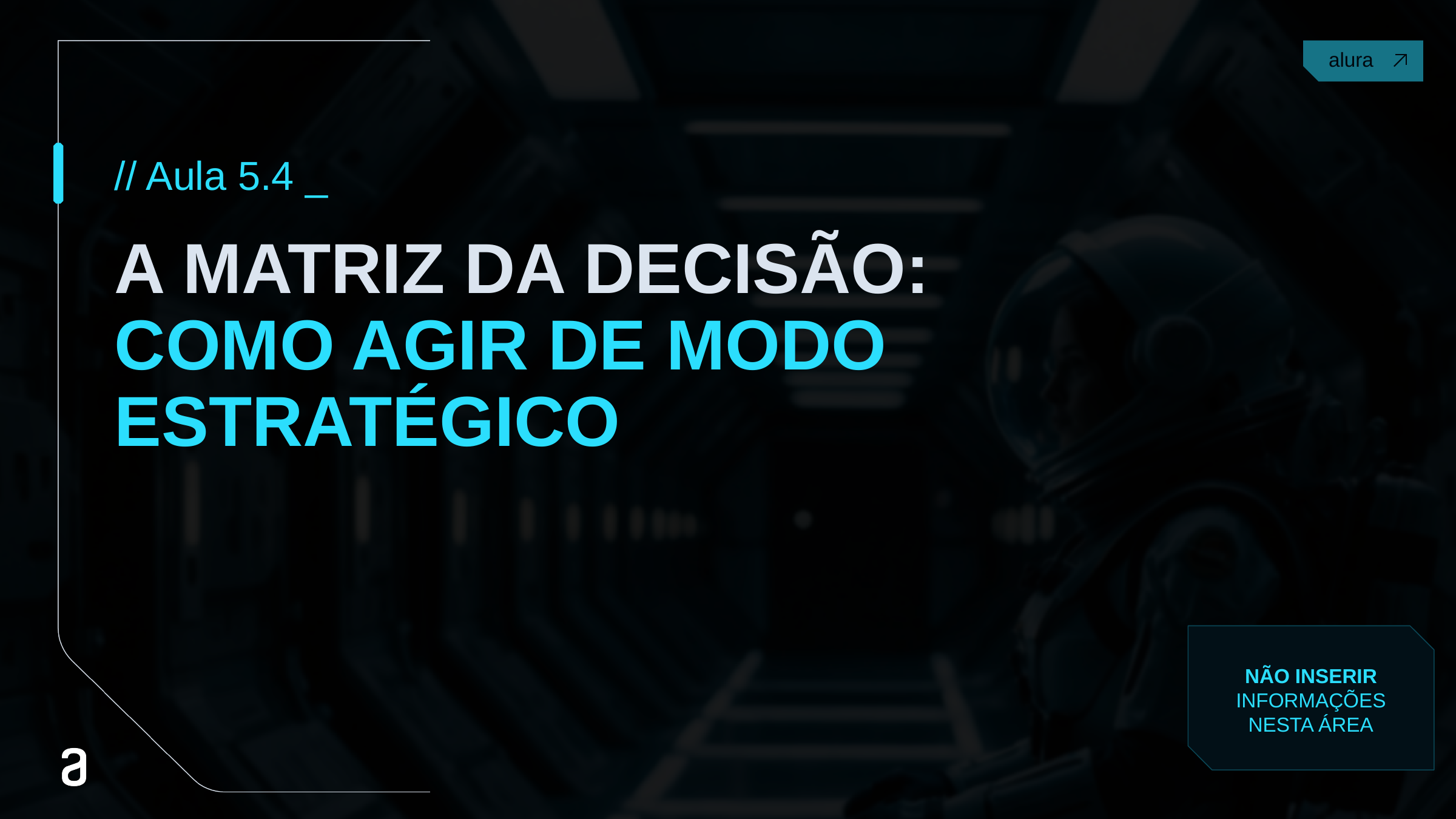

// Aula 5.4 _
# A MATRIZ DA DECISÃO: COMO AGIR DE MODO ESTRATÉGICO

NÃO INSERIR INFORMAÇÕES NESTA ÁREA